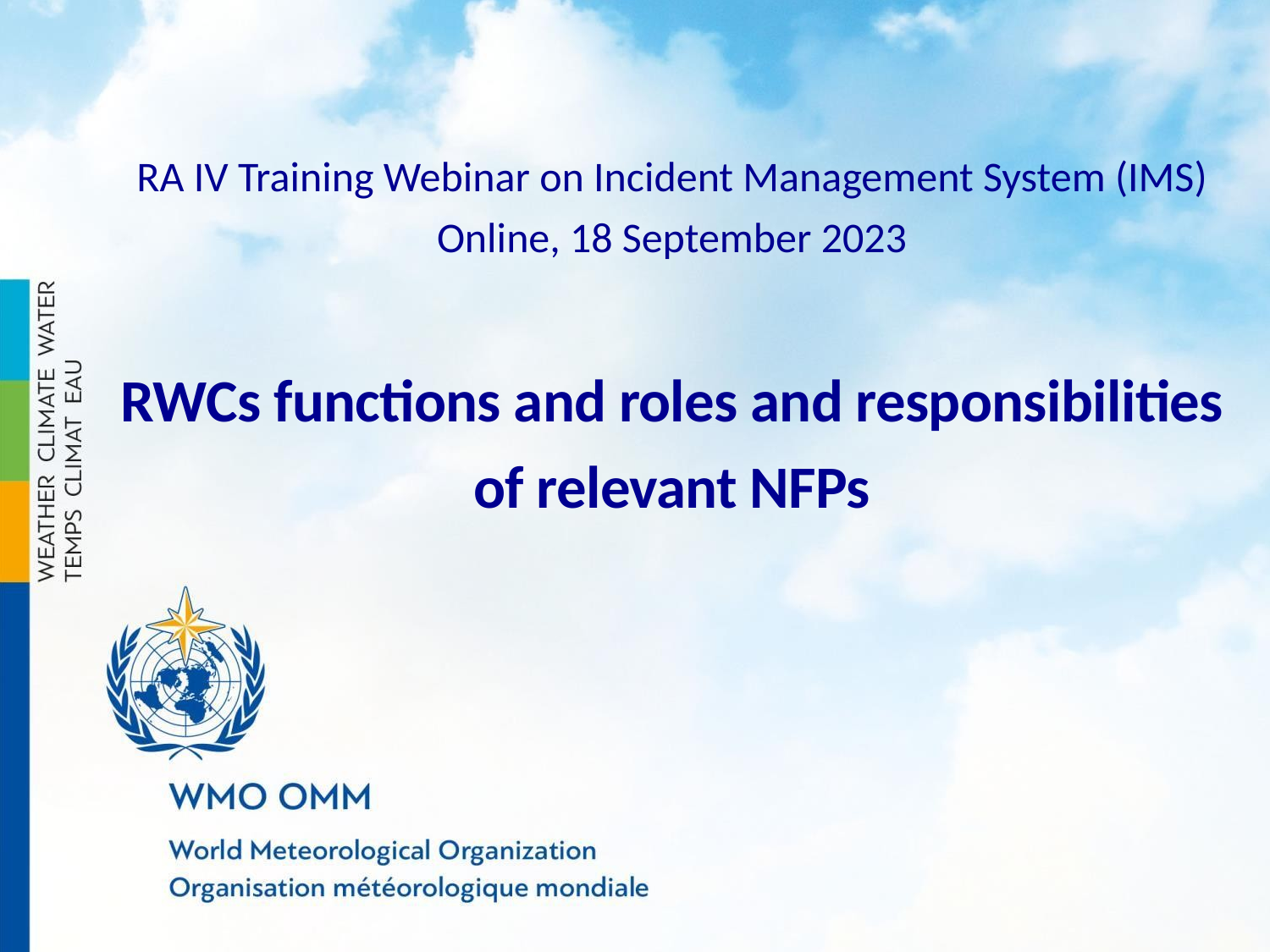

# RA IV Training Webinar on Incident Management System (IMS) Online, 18 September 2023 RWCs functions and roles and responsibilities of relevant NFPs